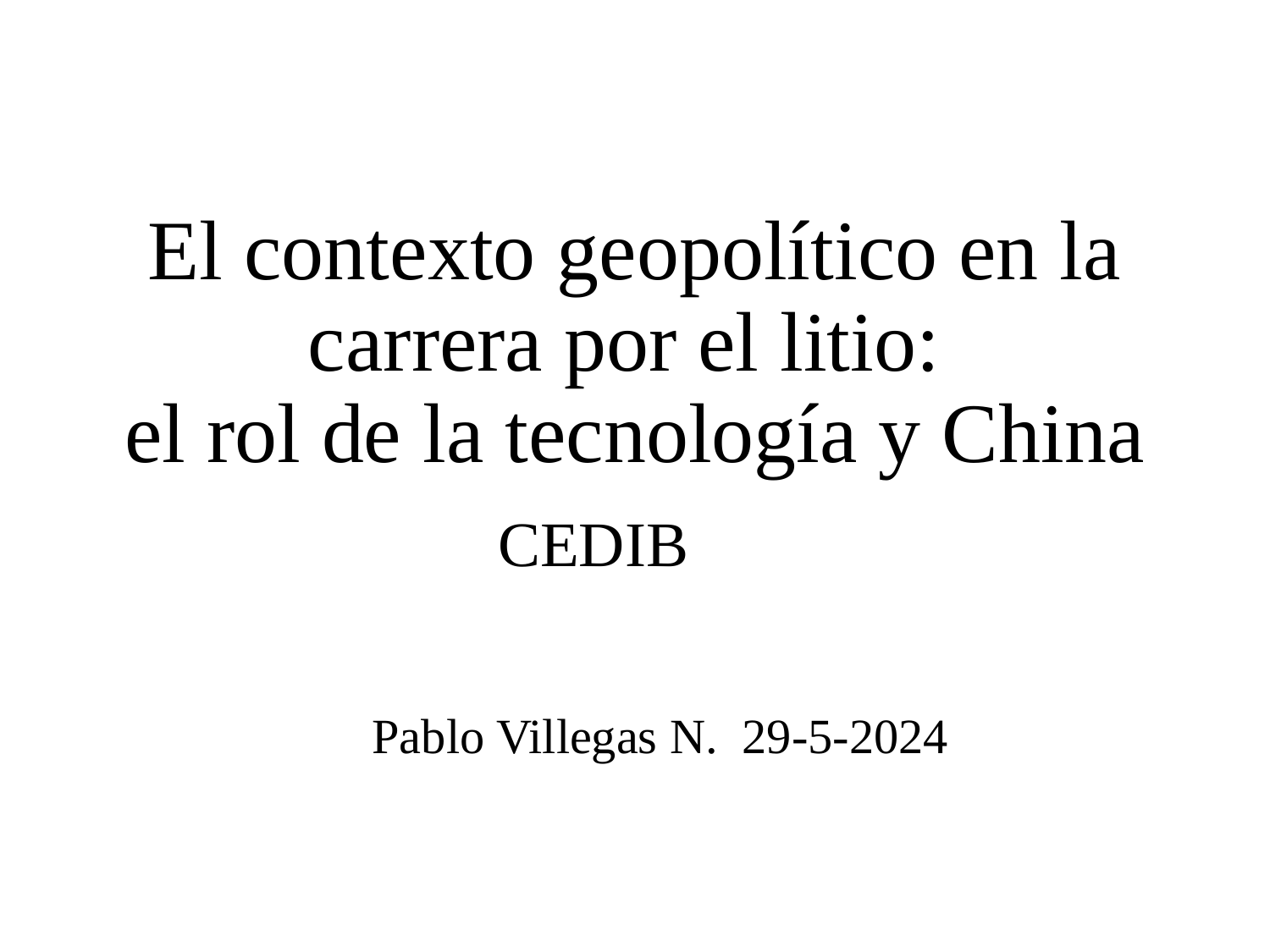

# El contexto geopolítico en la carrera por el litio: el rol de la tecnología y China
CEDIB
Pablo Villegas N.  29-5-2024